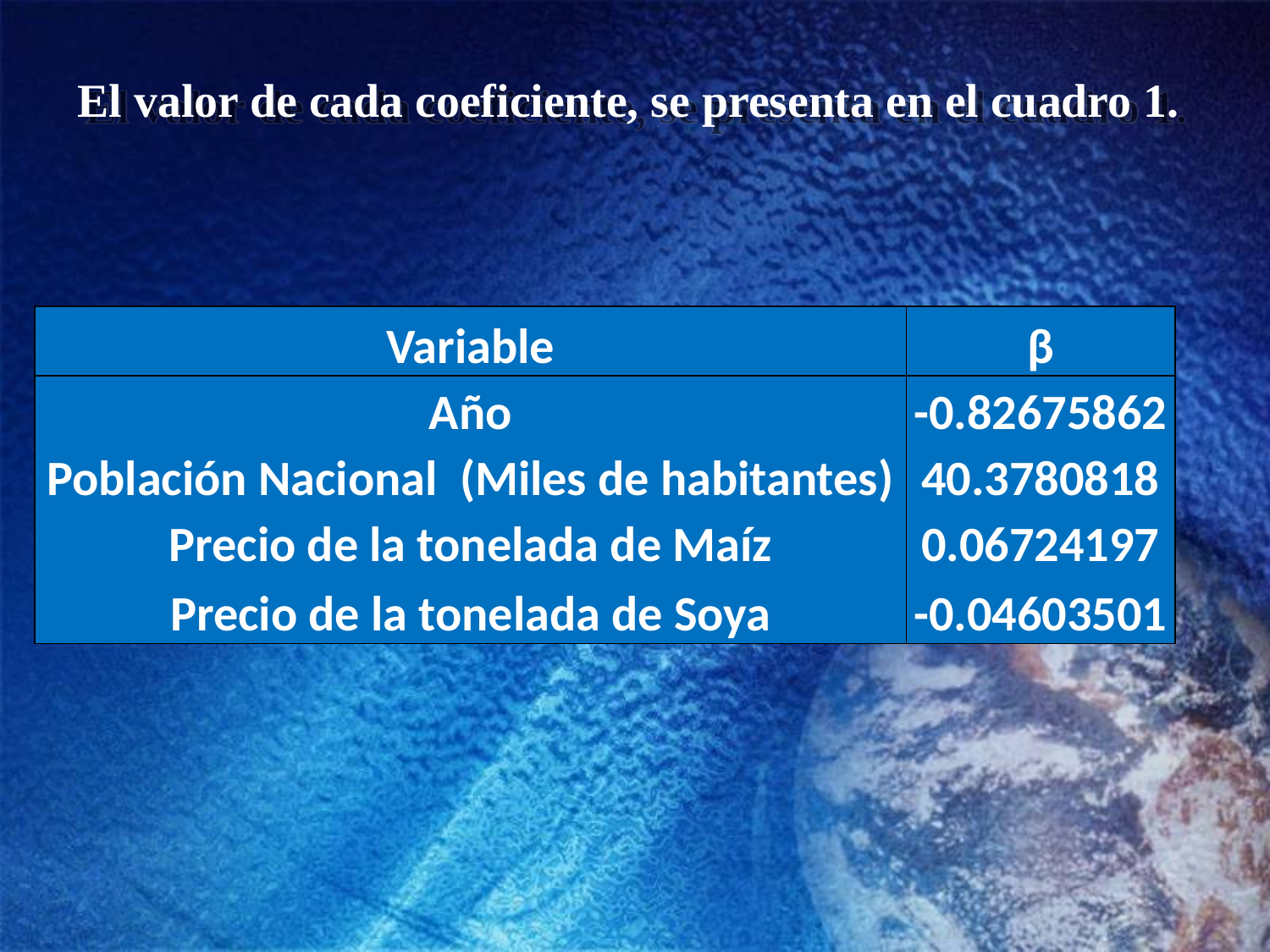

# El valor de cada coeficiente, se presenta en el cuadro 1.
| Variable | β |
| --- | --- |
| Año | -0.82675862 |
| Población Nacional (Miles de habitantes) | 40.3780818 |
| Precio de la tonelada de Maíz | 0.06724197 |
| Precio de la tonelada de Soya | -0.04603501 |